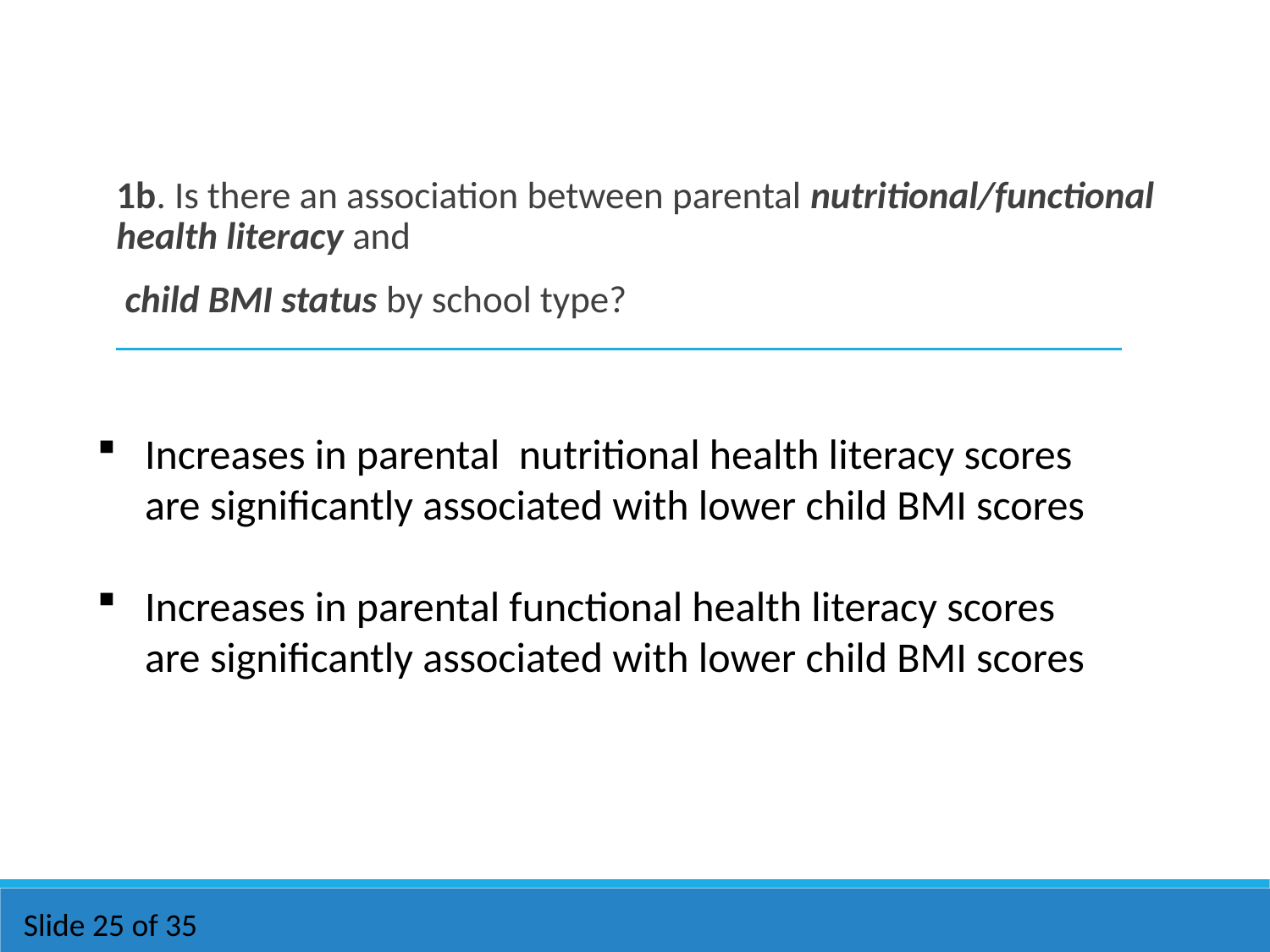

1b. Is there an association between parental nutritional/functional health literacy and
 child BMI status by school type?

Increases in parental  nutritional health literacy scores
     are significantly associated with lower child BMI scores

Increases in parental functional health literacy scores
     are significantly associated with lower child BMI scores

Slide 25 of 35